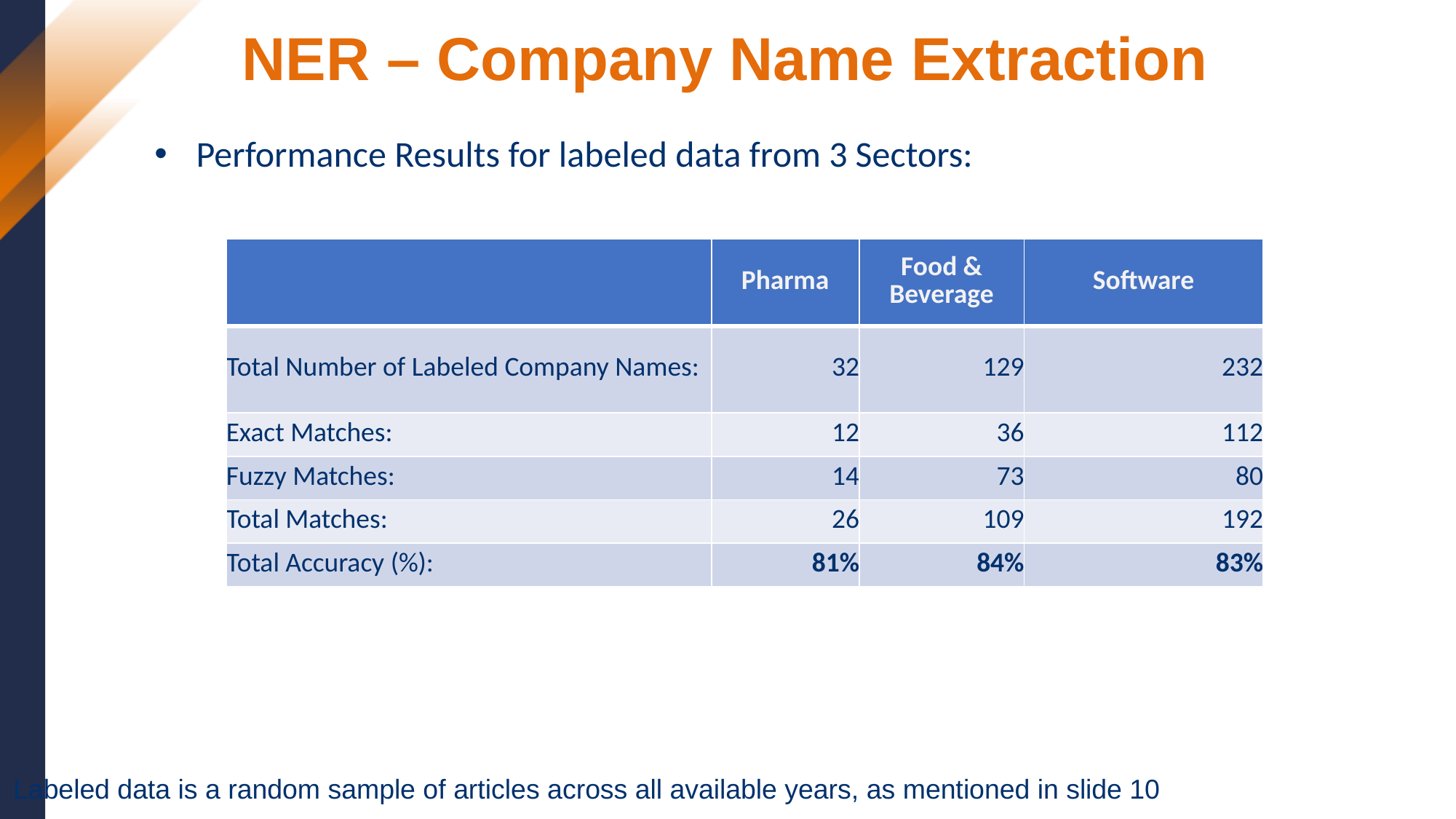

# NER – Company Name Extraction
Performance Results for labeled data from 3 Sectors:
|  | Pharma | Food & Beverage | Software |
| --- | --- | --- | --- |
| Total Number of Labeled Company Names: | 32 | 129 | 232 |
| Exact Matches: | 12 | 36 | 112 |
| Fuzzy Matches: | 14 | 73 | 80 |
| Total Matches: | 26 | 109 | 192 |
| Total Accuracy (%): | 81% | 84% | 83% |
Labeled data is a random sample of articles across all available years, as mentioned in slide 10